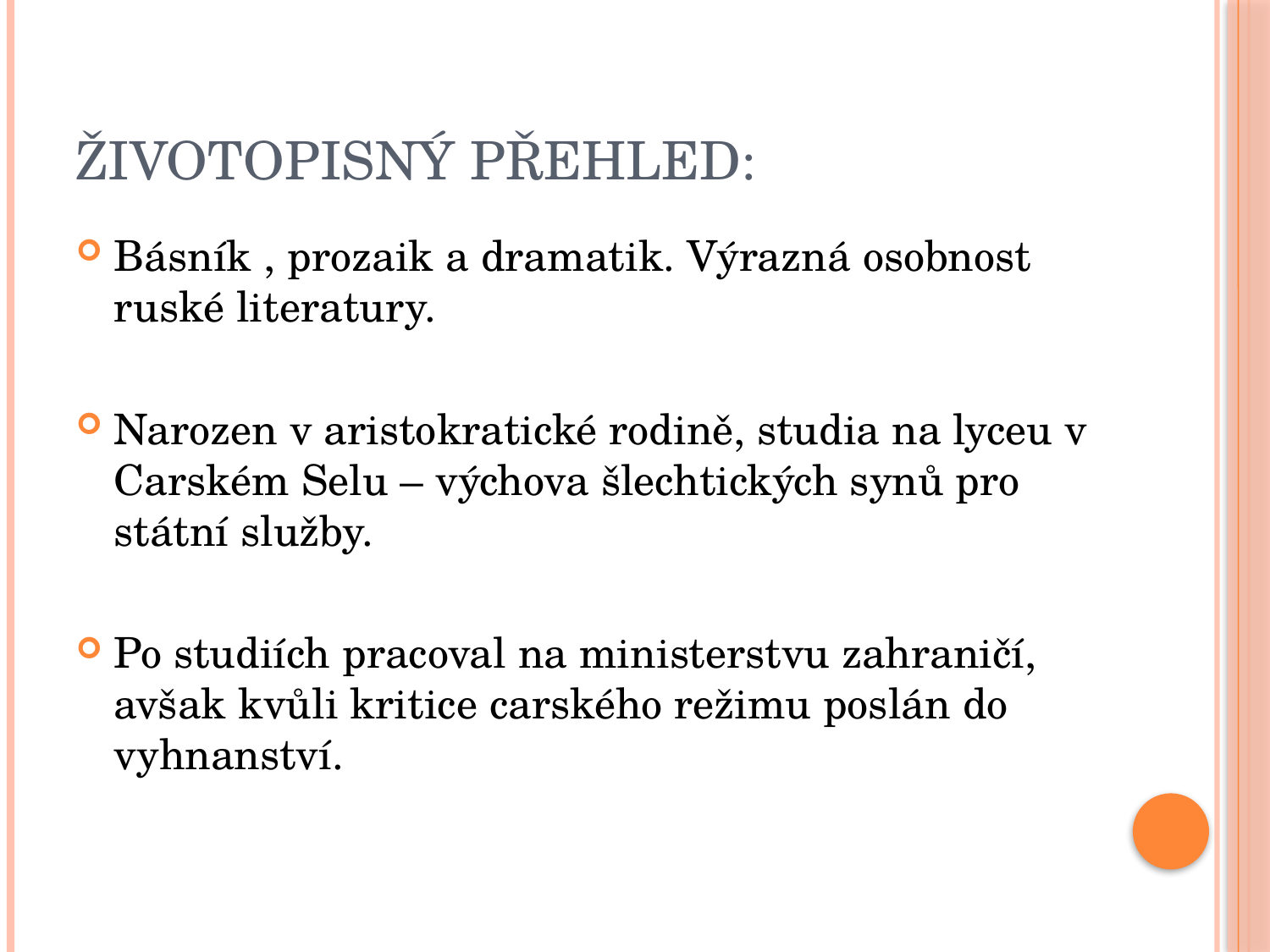

# Životopisný přehled:
Básník , prozaik a dramatik. Výrazná osobnost ruské literatury.

Narozen v aristokratické rodině, studia na lyceu v Carském Selu – výchova šlechtických synů pro státní služby.

Po studiích pracoval na ministerstvu zahraničí, avšak kvůli kritice carského režimu poslán do vyhnanství.